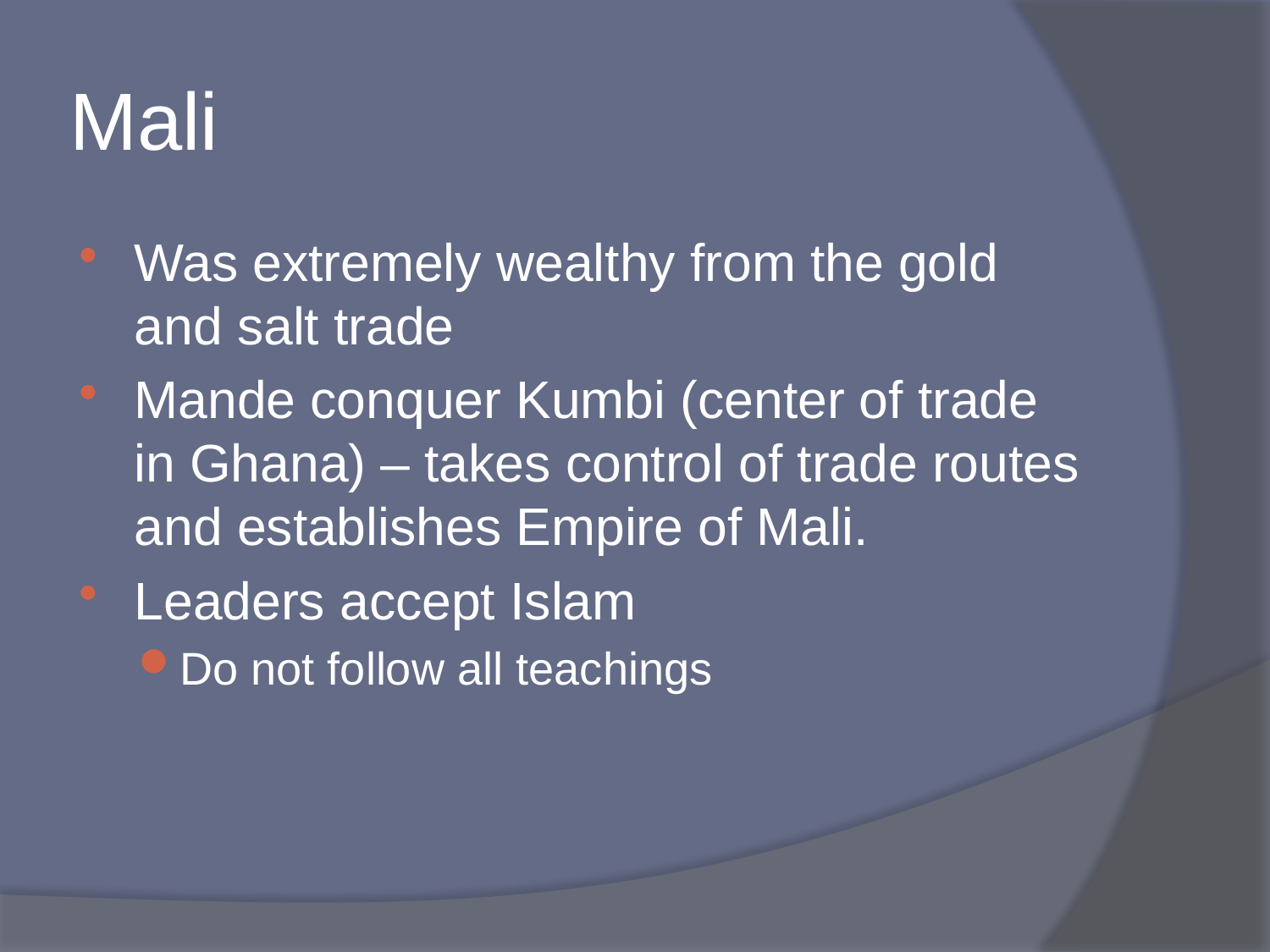

# Mali
Was extremely wealthy from the gold and salt trade
Mande conquer Kumbi (center of trade in Ghana) – takes control of trade routes and establishes Empire of Mali.
Leaders accept Islam
Do not follow all teachings